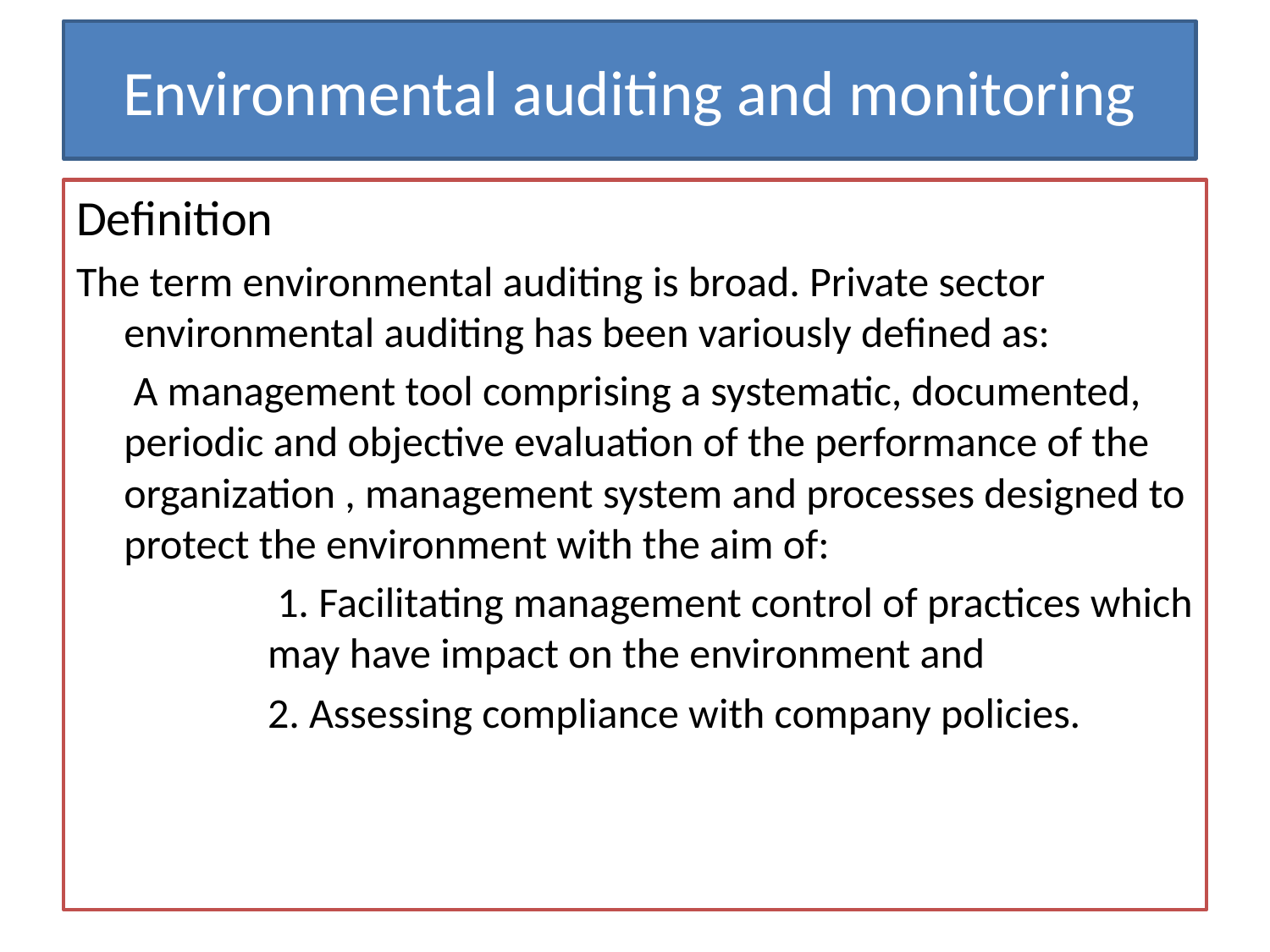

# Environmental auditing and monitoring
Definition
The term environmental auditing is broad. Private sector environmental auditing has been variously defined as:
	 A management tool comprising a systematic, documented, periodic and objective evaluation of the performance of the organization , management system and processes designed to protect the environment with the aim of:
	 1. Facilitating management control of practices which 	may have impact on the environment and
	2. Assessing compliance with company policies.